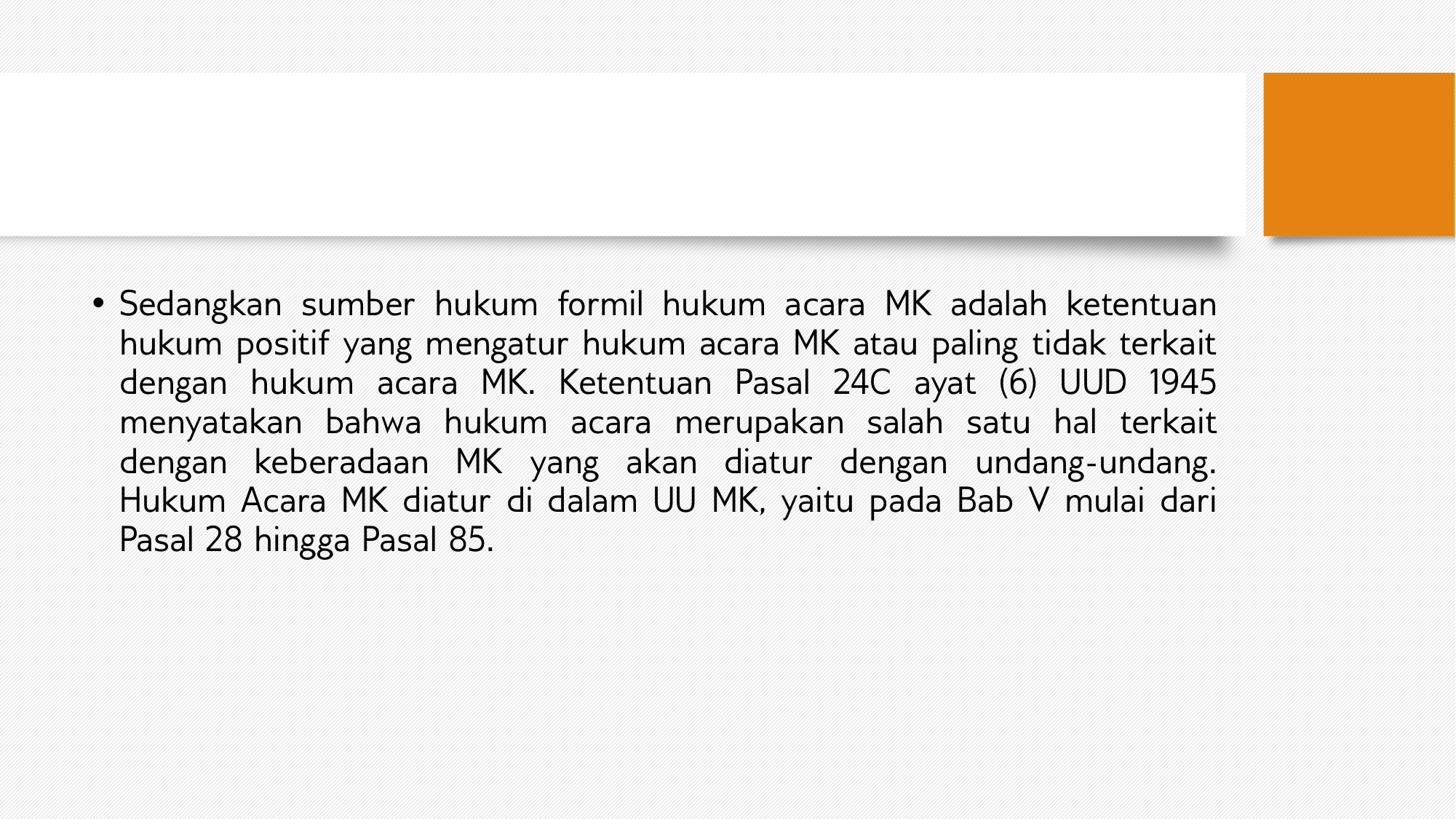

Sedangkan sumber hukum formil hukum acara MK adalah ketentuan hukum positif yang mengatur hukum acara MK atau paling tidak terkait dengan hukum acara MK. Ketentuan Pasal 24C ayat (6) UUD 1945 menyatakan bahwa hukum acara merupakan salah satu hal terkait dengan keberadaan MK yang akan diatur dengan undang-undang. Hukum Acara MK diatur di dalam UU MK, yaitu pada Bab V mulai dari Pasal 28 hingga Pasal 85.